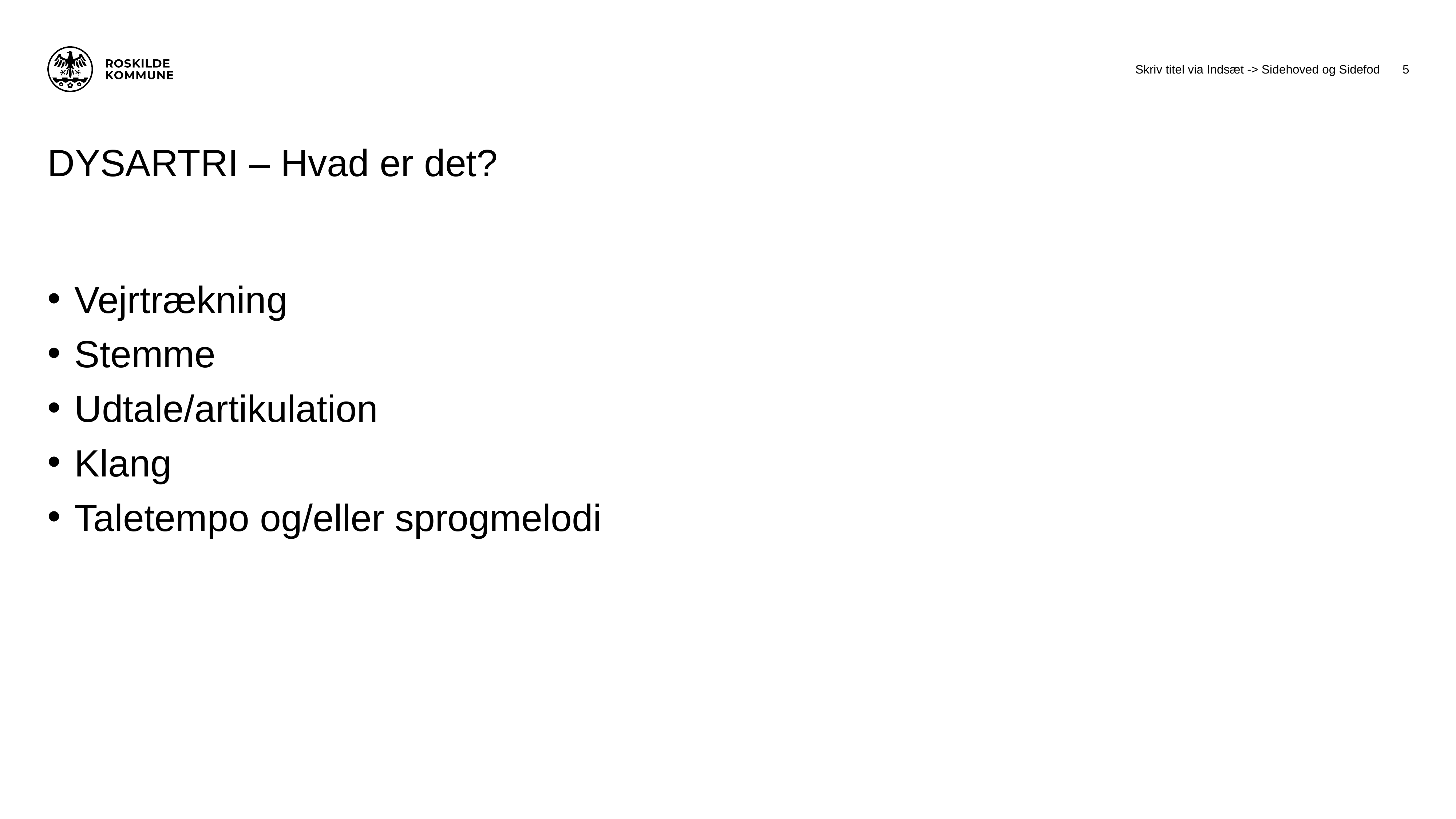

5
Skriv titel via Indsæt -> Sidehoved og Sidefod
# DYSARTRI – Hvad er det?
 Vejrtrækning
 Stemme
 Udtale/artikulation
 Klang
 Taletempo og/eller sprogmelodi